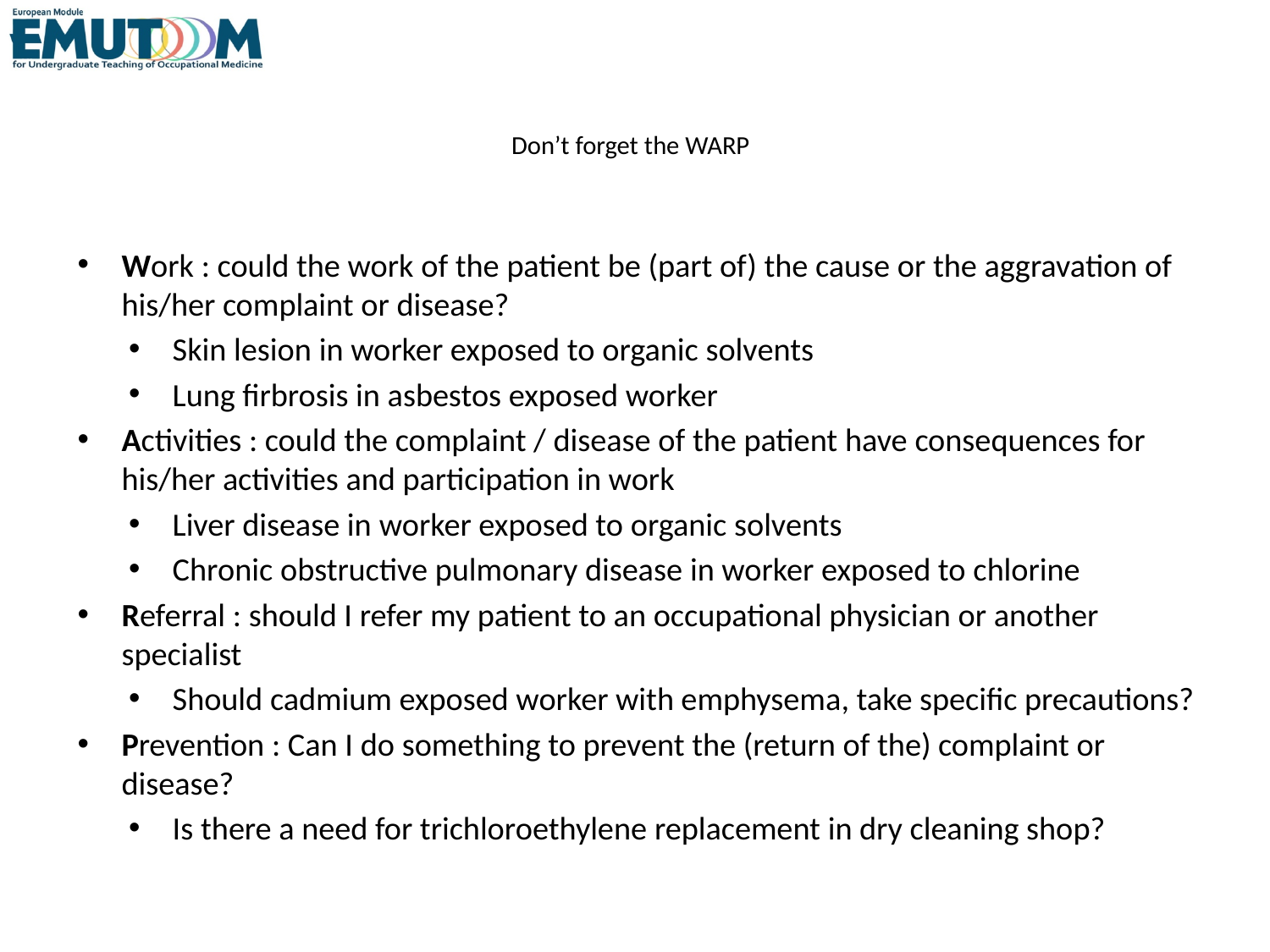

# Don’t forget the WARP

Work : could the work of the patient be (part of) the cause or the aggravation of his/her complaint or disease?
Skin lesion in worker exposed to organic solvents
Lung firbrosis in asbestos exposed worker
Activities : could the complaint / disease of the patient have consequences for his/her activities and participation in work
Liver disease in worker exposed to organic solvents
Chronic obstructive pulmonary disease in worker exposed to chlorine
Referral : should I refer my patient to an occupational physician or another specialist
Should cadmium exposed worker with emphysema, take specific precautions?
Prevention : Can I do something to prevent the (return of the) complaint or disease?
Is there a need for trichloroethylene replacement in dry cleaning shop?